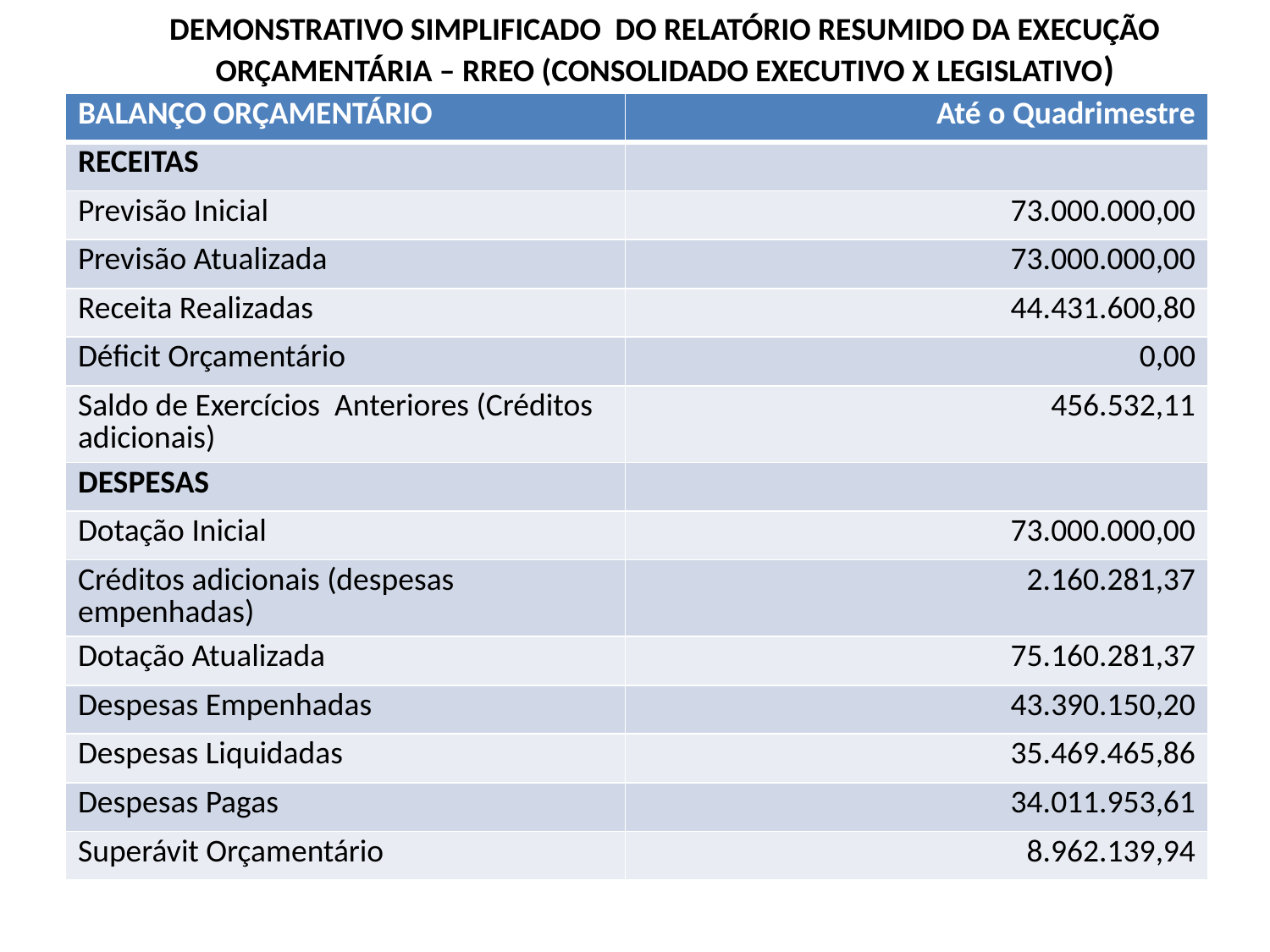

DEMONSTRATIVO SIMPLIFICADO  DO RELATÓRIO RESUMIDO DA EXECUÇÃO ORÇAMENTÁRIA – RREO (CONSOLIDADO EXECUTIVO X LEGISLATIVO)
| BALANÇO ORÇAMENTÁRIO | Até o Quadrimestre |
| --- | --- |
| RECEITAS |  |
| Previsão Inicial | 73.000.000,00 |
| Previsão Atualizada | 73.000.000,00 |
| Receita Realizadas | 44.431.600,80 |
| Déficit Orçamentário | 0,00 |
| Saldo de Exercícios Anteriores (Créditos adicionais) | 456.532,11 |
| DESPESAS |  |
| Dotação Inicial | 73.000.000,00 |
| Créditos adicionais (despesas empenhadas) | 2.160.281,37 |
| Dotação Atualizada | 75.160.281,37 |
| Despesas Empenhadas | 43.390.150,20 |
| Despesas Liquidadas | 35.469.465,86 |
| Despesas Pagas | 34.011.953,61 |
| Superávit Orçamentário | 8.962.139,94 |